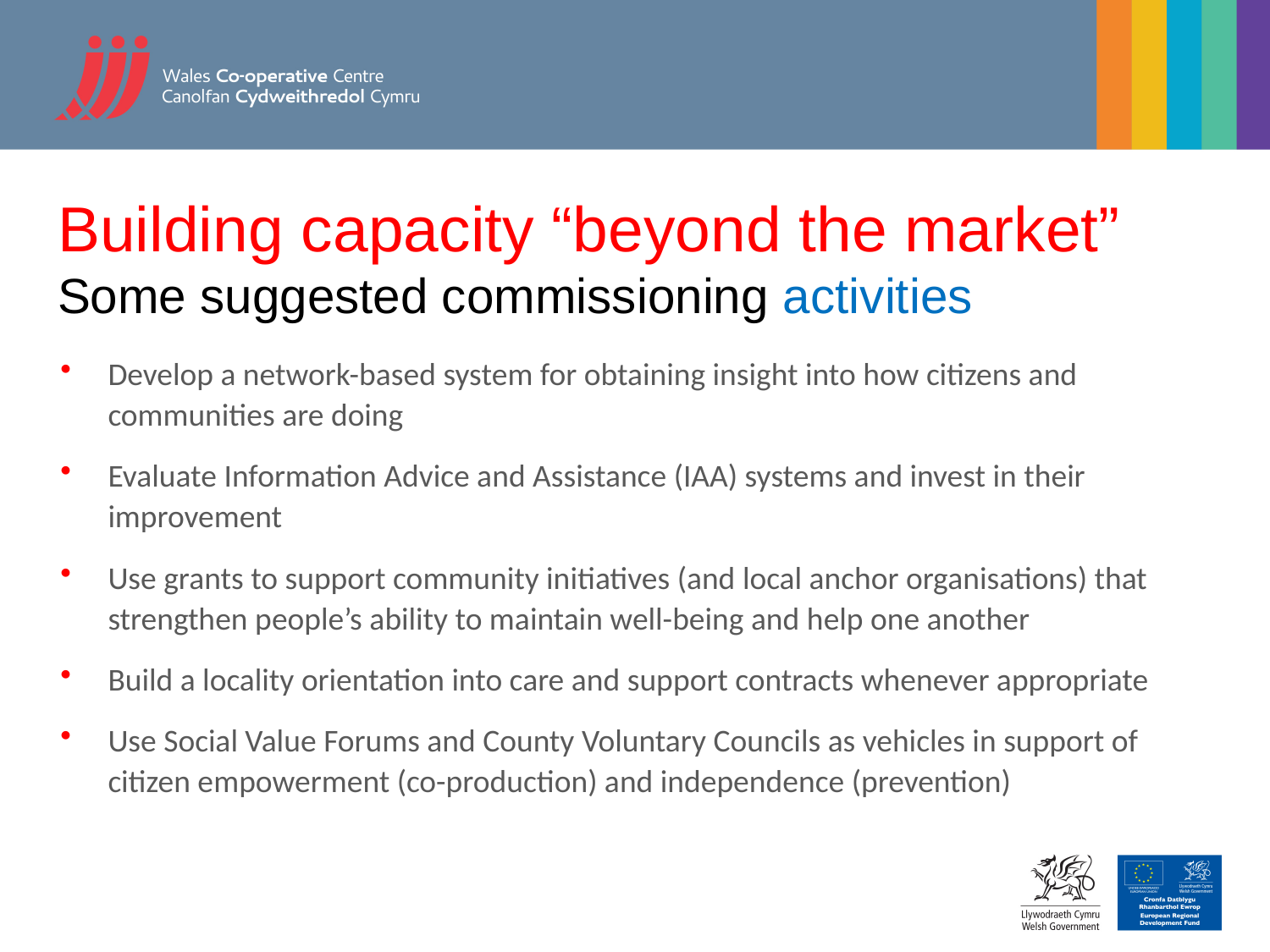

# Building capacity “beyond the market” Some suggested commissioning activities
Develop a network-based system for obtaining insight into how citizens and communities are doing
Evaluate Information Advice and Assistance (IAA) systems and invest in their improvement
Use grants to support community initiatives (and local anchor organisations) that strengthen people’s ability to maintain well-being and help one another
Build a locality orientation into care and support contracts whenever appropriate
Use Social Value Forums and County Voluntary Councils as vehicles in support of citizen empowerment (co-production) and independence (prevention)